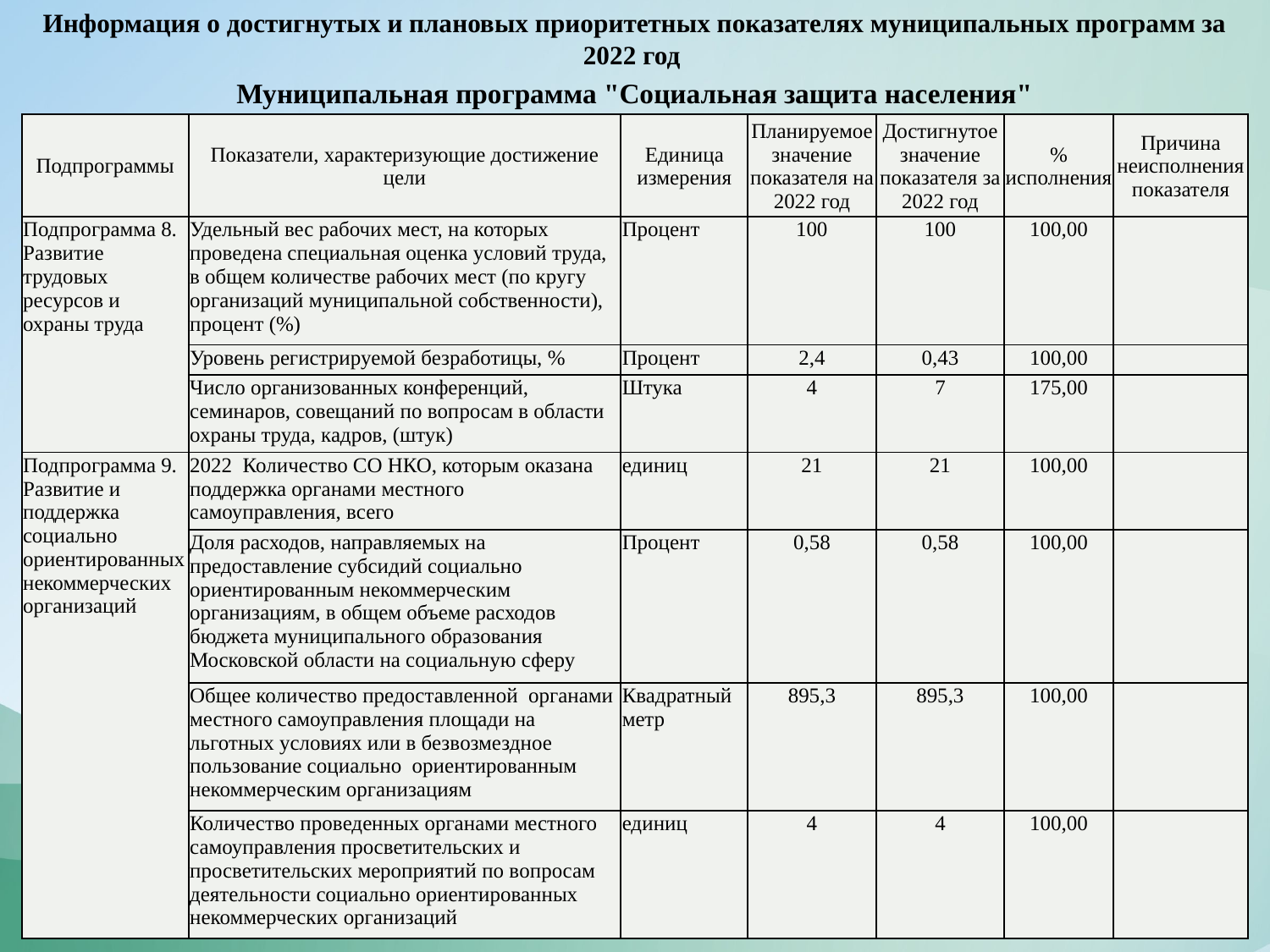

Информация о достигнутых и плановых приоритетных показателях муниципальных программ за
2022 год
Муниципальная программа "Социальная защита населения"
| Подпрограммы | Показатели, характеризующие достижение цели | Единица измерения | Планируемое значение показателя на 2022 год | Достигнутое значение показателя за 2022 год | % исполнения | Причина неисполнения показателя |
| --- | --- | --- | --- | --- | --- | --- |
| Подпрограмма 8. Развитие трудовых ресурсов и охраны труда | Удельный вес рабочих мест, на которых проведена специальная оценка условий труда, в общем количестве рабочих мест (по кругу организаций муниципальной собственности), процент (%) | Процент | 100 | 100 | 100,00 |  |
|  | Уровень регистрируемой безработицы, % | Процент | 2,4 | 0,43 | 100,00 |  |
|  | Число организованных конференций, семинаров, совещаний по вопросам в области охраны труда, кадров, (штук) | Штука | 4 | 7 | 175,00 |  |
| Подпрограмма 9. Развитие и поддержка социально ориентированных некоммерческих организаций | 2022 Количество СО НКО, которым оказана поддержка органами местного самоуправления, всего | единиц | 21 | 21 | 100,00 |  |
|  | Доля расходов, направляемых на предоставление субсидий социально ориентированным некоммерческим организациям, в общем объеме расходов бюджета муниципального образования Московской области на социальную сферу | Процент | 0,58 | 0,58 | 100,00 |  |
|  | Общее количество предоставленной органами местного самоуправления площади на льготных условиях или в безвозмездное пользование социально ориентированным некоммерческим организациям | Квадратный метр | 895,3 | 895,3 | 100,00 |  |
|  | Количество проведенных органами местного самоуправления просветительских и просветительских мероприятий по вопросам деятельности социально ориентированных некоммерческих организаций | единиц | 4 | 4 | 100,00 |  |